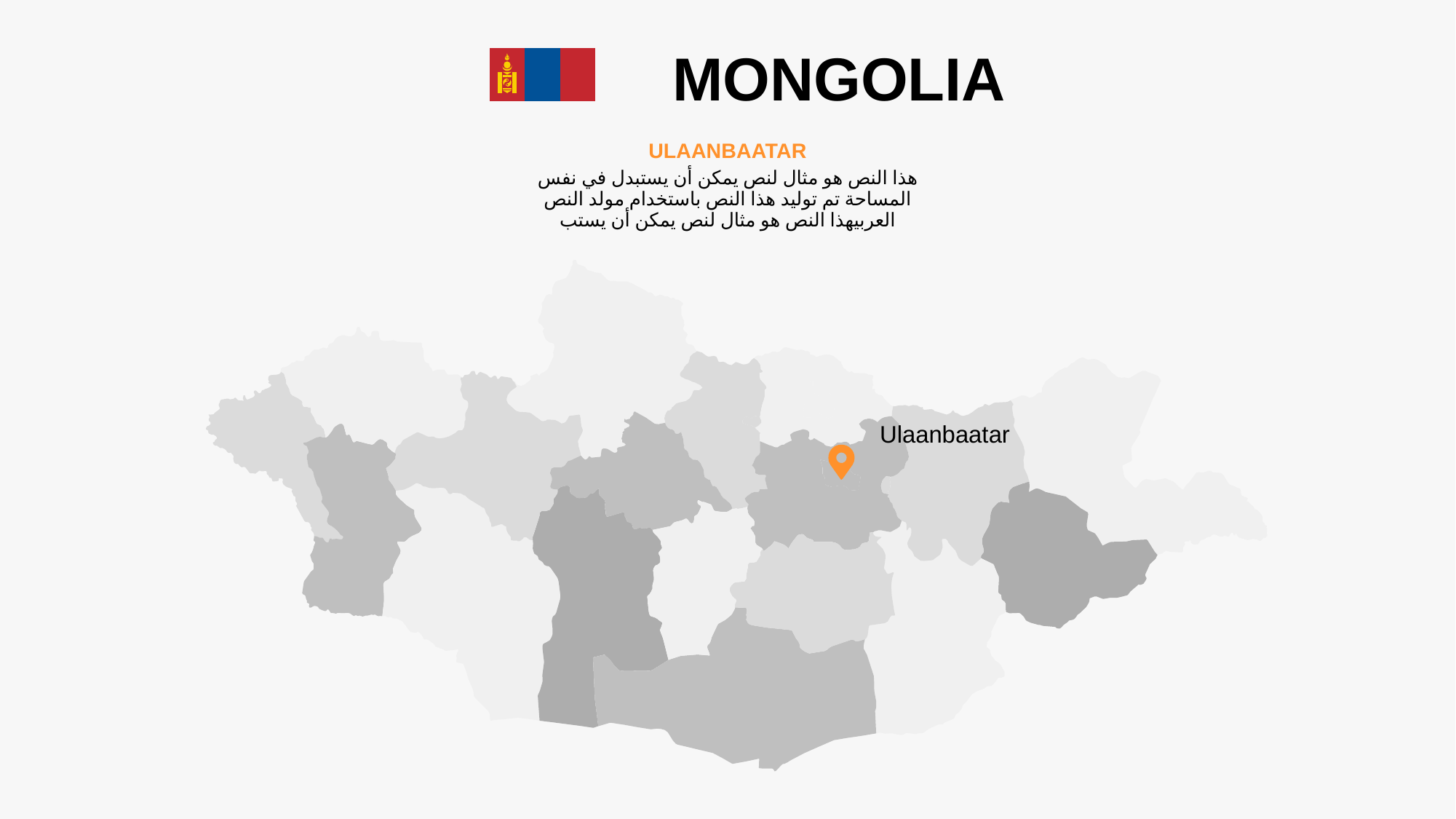

MONGOLIA

ULAANBAATAR
هذا النص هو مثال لنص يمكن أن يستبدل في نفس المساحة تم توليد هذا النص باستخدام مولد النص العربيهذا النص هو مثال لنص يمكن أن يستب

Ulaanbaatar